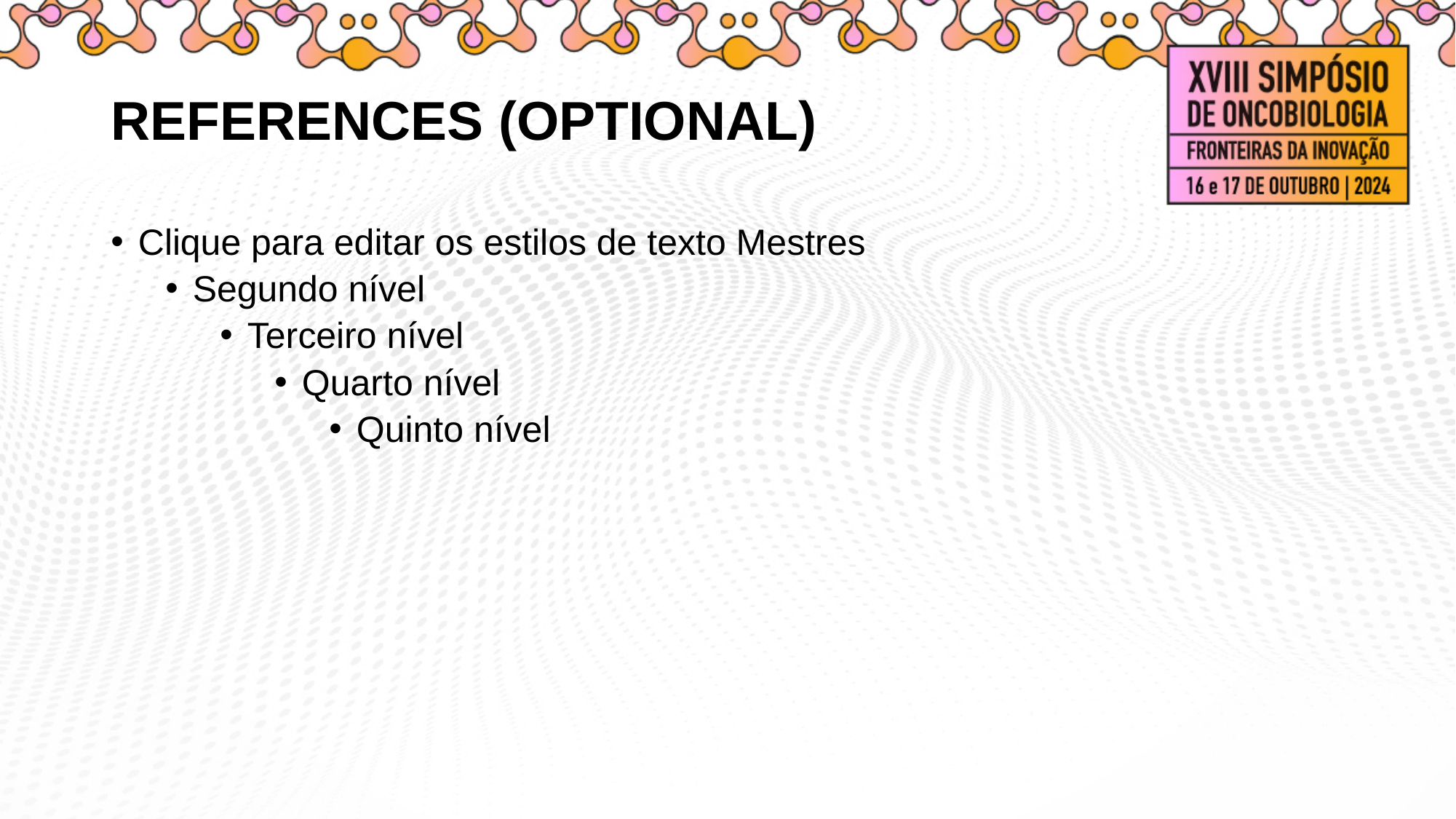

REFERENCES (OPTIONAL)
Clique para editar os estilos de texto Mestres
Segundo nível
Terceiro nível
Quarto nível
Quinto nível